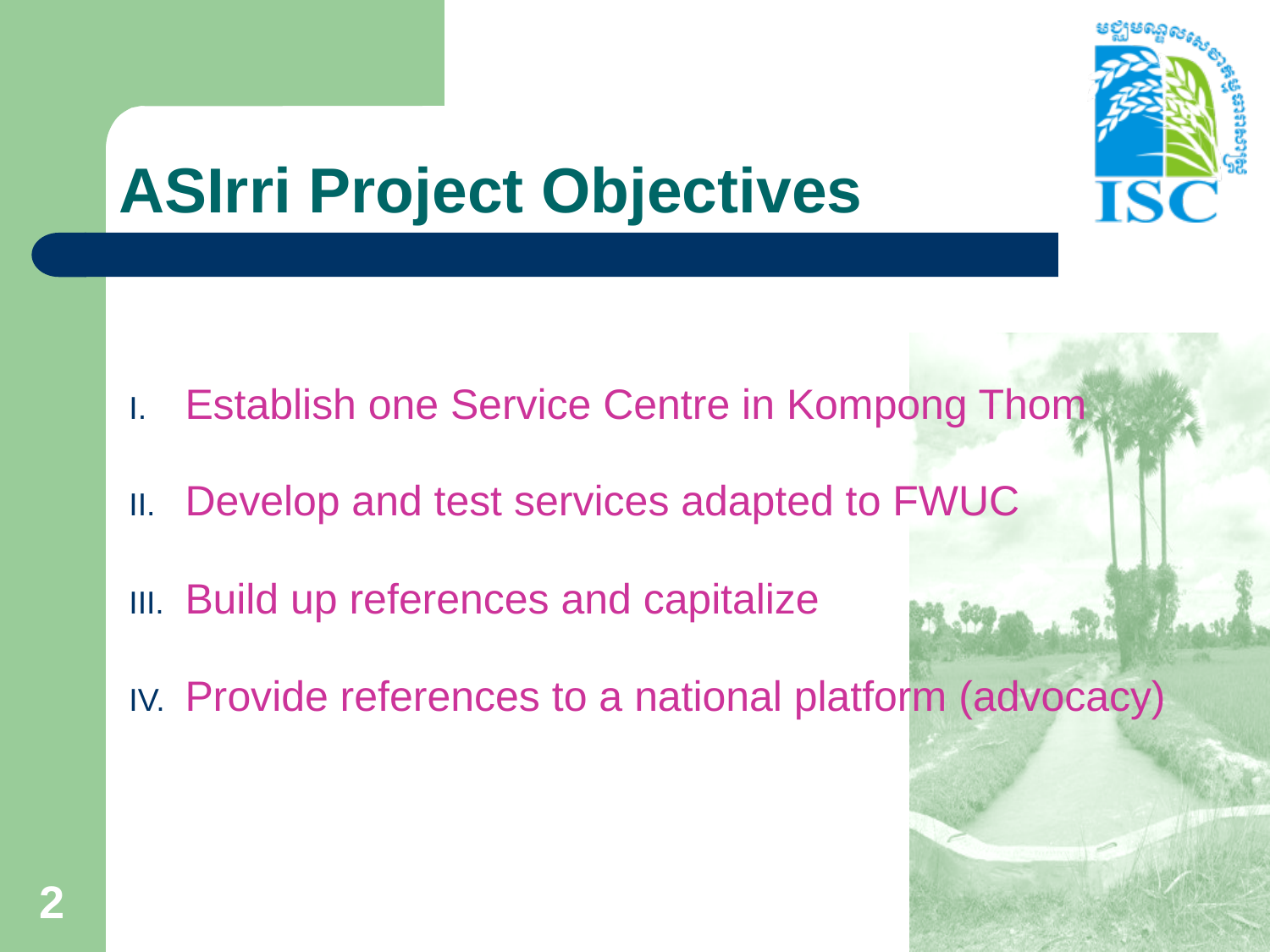

# ASIrri Project Objectives
Establish one Service Centre in Kompong Thom
Develop and test services adapted to FWUC
Build up references and capitalize
Provide references to a national platform (advocacy)
2